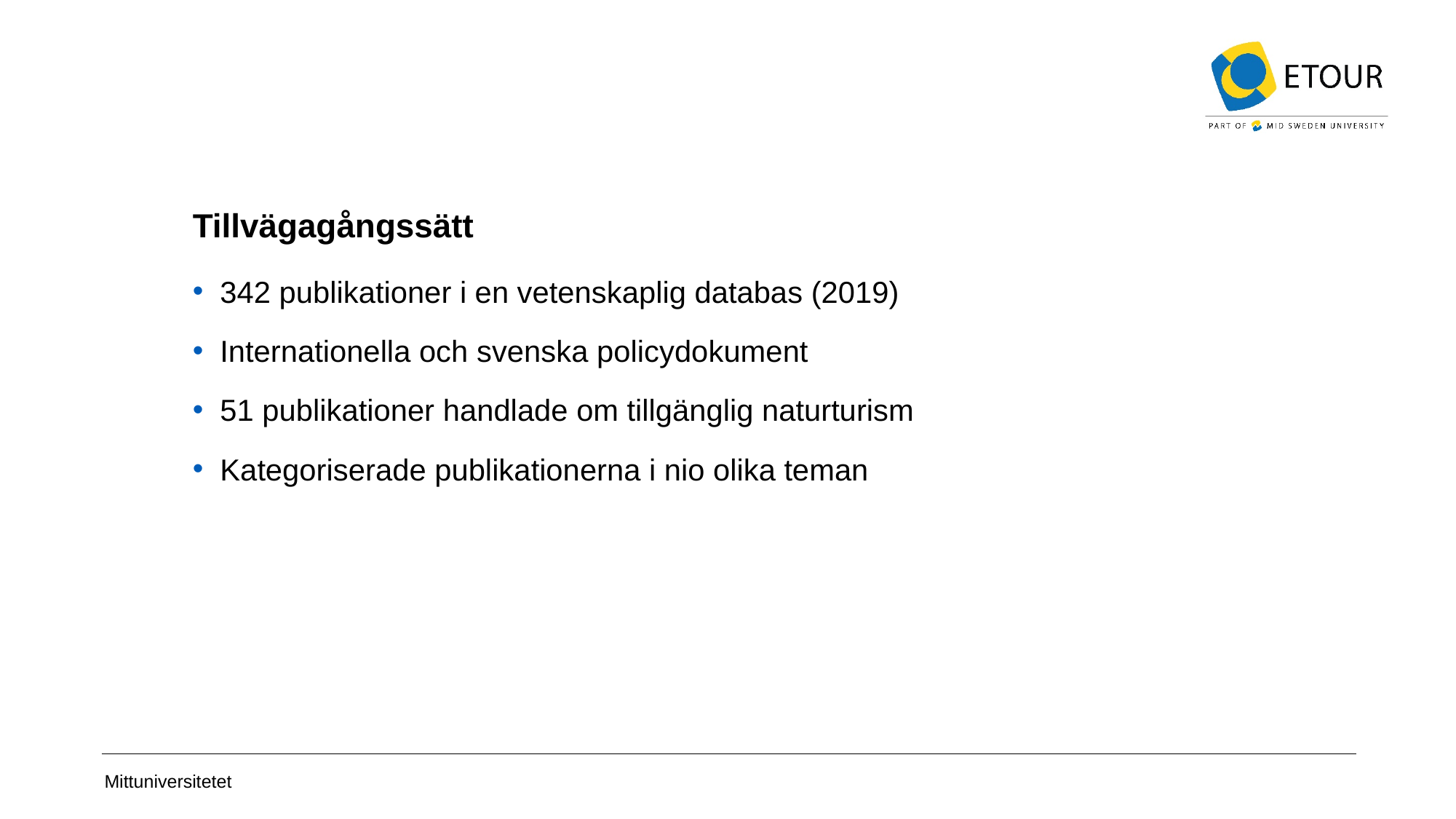

# Tillvägagångssätt
342 publikationer i en vetenskaplig databas (2019)
Internationella och svenska policydokument
51 publikationer handlade om tillgänglig naturturism
Kategoriserade publikationerna i nio olika teman